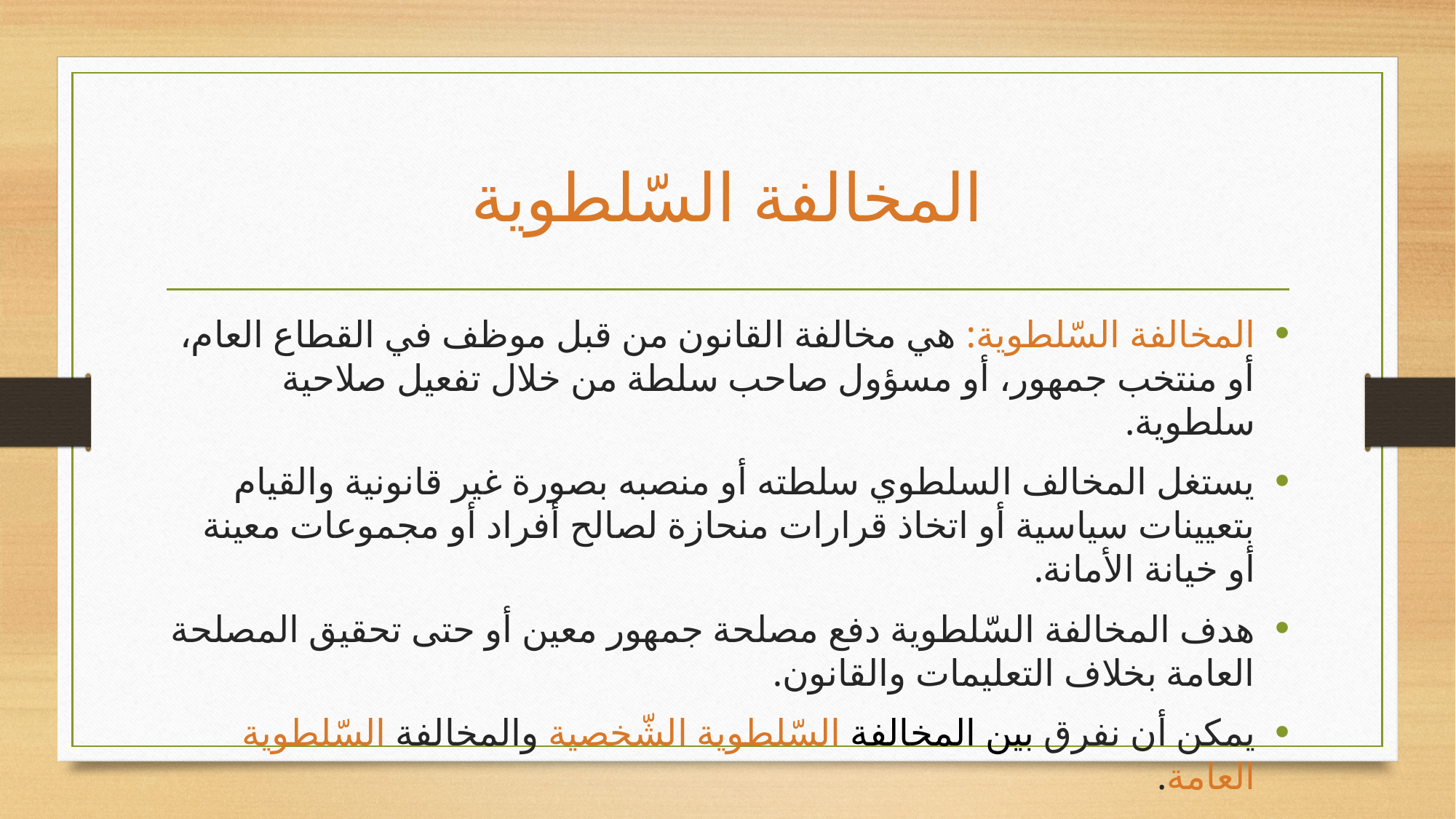

# المخالفة السّلطوية
المخالفة السّلطوية: هي مخالفة القانون من قبل موظف في القطاع العام، أو منتخب جمهور، أو مسؤول صاحب سلطة من خلال تفعيل صلاحية سلطوية.
يستغل المخالف السلطوي سلطته أو منصبه بصورة غير قانونية والقيام بتعيينات سياسية أو اتخاذ قرارات منحازة لصالح أفراد أو مجموعات معينة أو خيانة الأمانة.
هدف المخالفة السّلطوية دفع مصلحة جمهور معين أو حتى تحقيق المصلحة العامة بخلاف التعليمات والقانون.
يمكن أن نفرق بين المخالفة السّلطوية الشّخصية والمخالفة السّلطوية العامة.